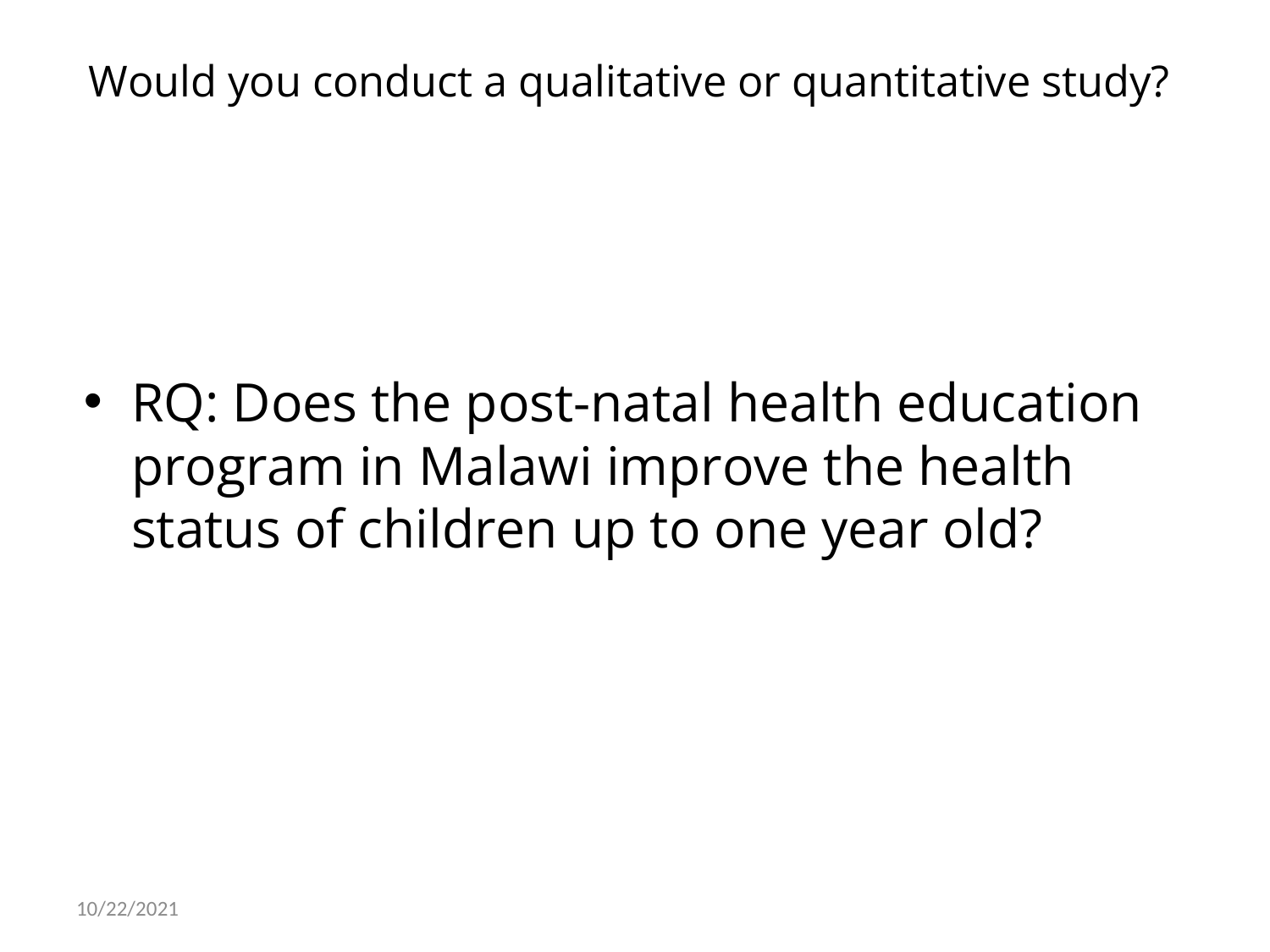

# Would you conduct a qualitative or quantitative study?
RQ: Does the post-natal health education program in Malawi improve the health status of children up to one year old?
10/22/2021